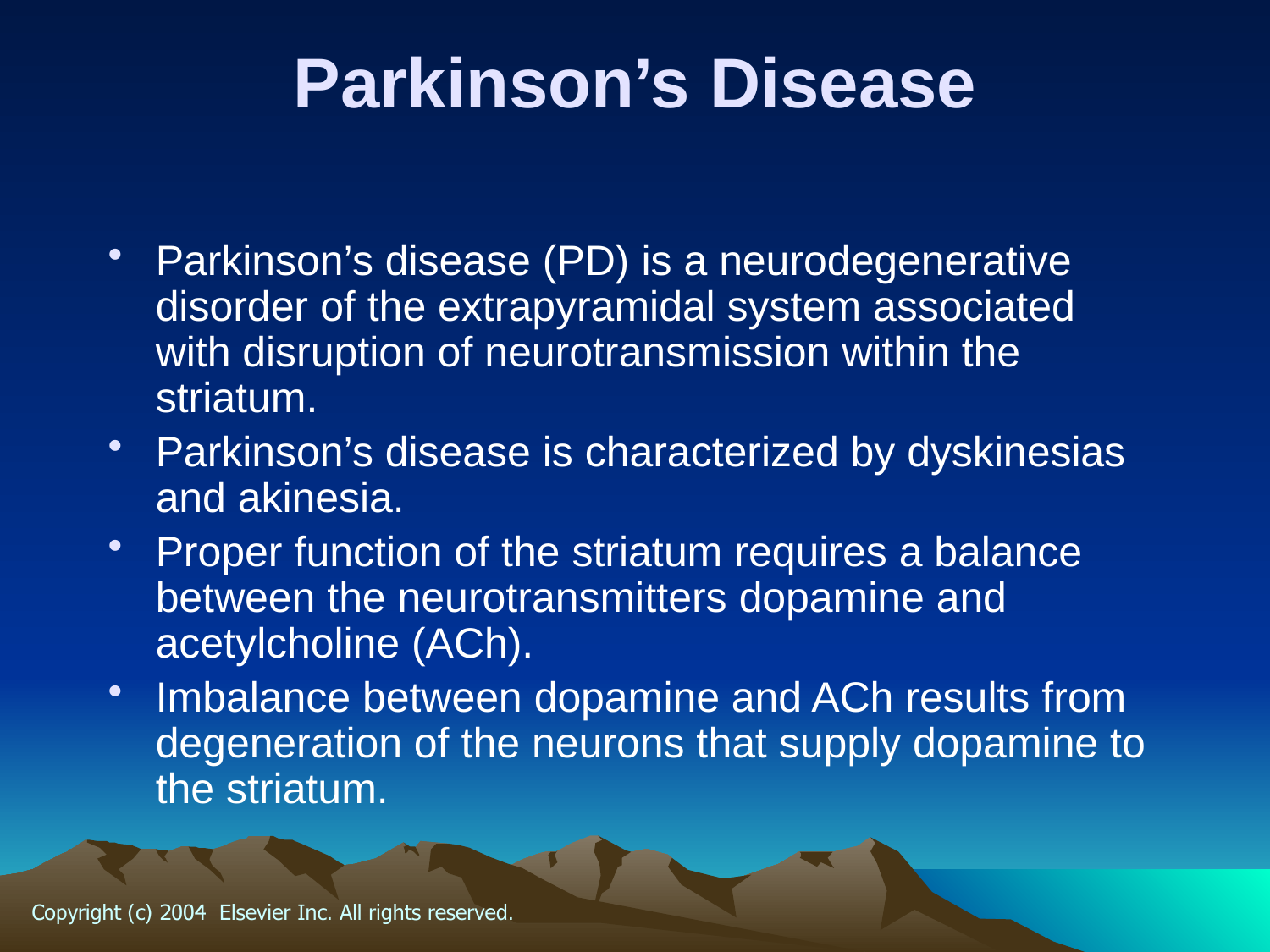

# Parkinson’s Disease
Parkinson’s disease (PD) is a neurodegenerative disorder of the extrapyramidal system associated with disruption of neurotransmission within the striatum.
Parkinson’s disease is characterized by dyskinesias and akinesia.
Proper function of the striatum requires a balance between the neurotransmitters dopamine and acetylcholine (ACh).
Imbalance between dopamine and ACh results from degeneration of the neurons that supply dopamine to the striatum.